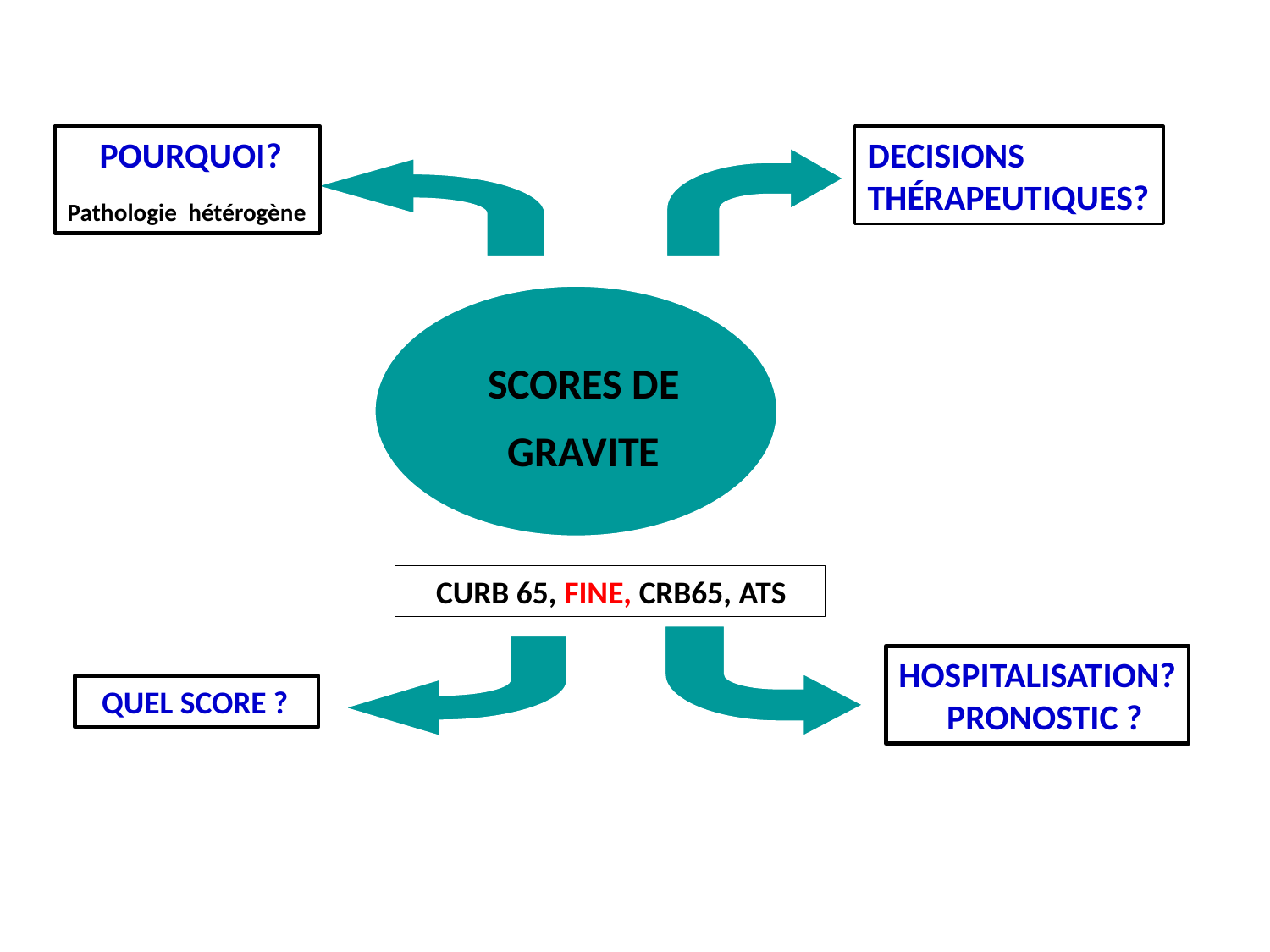

POURQUOI?
Pathologie  hétérogène
DECISIONS
THÉRAPEUTIQUES?

SCORES DE
GRAVITE
    CURB 65, FINE, CRB65, ATS

HOSPITALISATION?
      PRONOSTIC ?
  QUEL SCORE ?